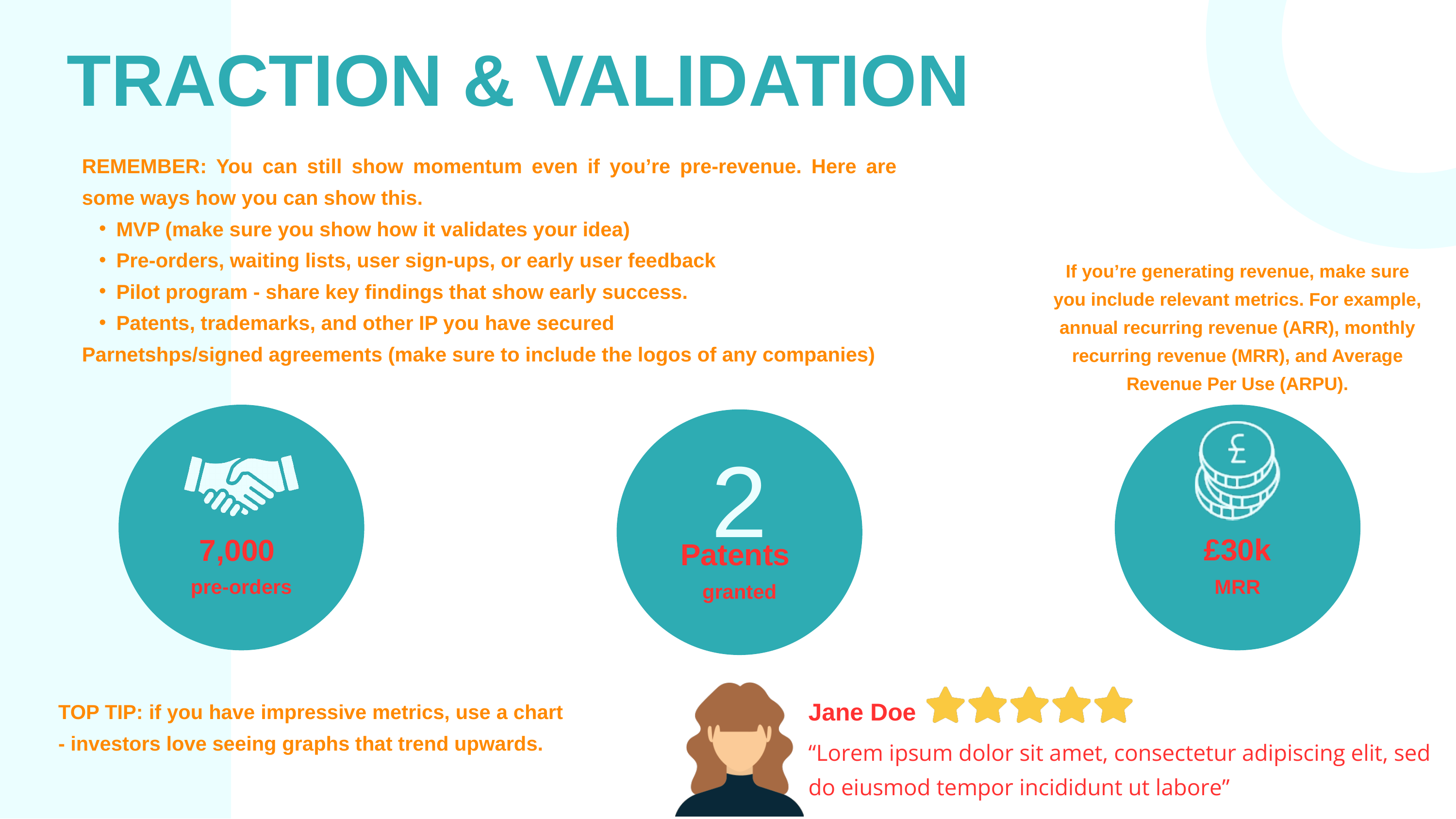

TRACTION & VALIDATION
REMEMBER: You can still show momentum even if you’re pre-revenue. Here are some ways how you can show this.
MVP (make sure you show how it validates your idea)
Pre-orders, waiting lists, user sign-ups, or early user feedback
Pilot program - share key findings that show early success.
Patents, trademarks, and other IP you have secured
Parnetshps/signed agreements (make sure to include the logos of any companies)
If you’re generating revenue, make sure you include relevant metrics. For example, annual recurring revenue (ARR), monthly recurring revenue (MRR), and Average Revenue Per Use (ARPU).
2

7,000
pre-orders
£30k
MRR
Patents
granted

Jane Doe
TOP TIP: if you have impressive metrics, use a chart - investors love seeing graphs that trend upwards.
“Lorem ipsum dolor sit amet, consectetur adipiscing elit, sed do eiusmod tempor incididunt ut labore”